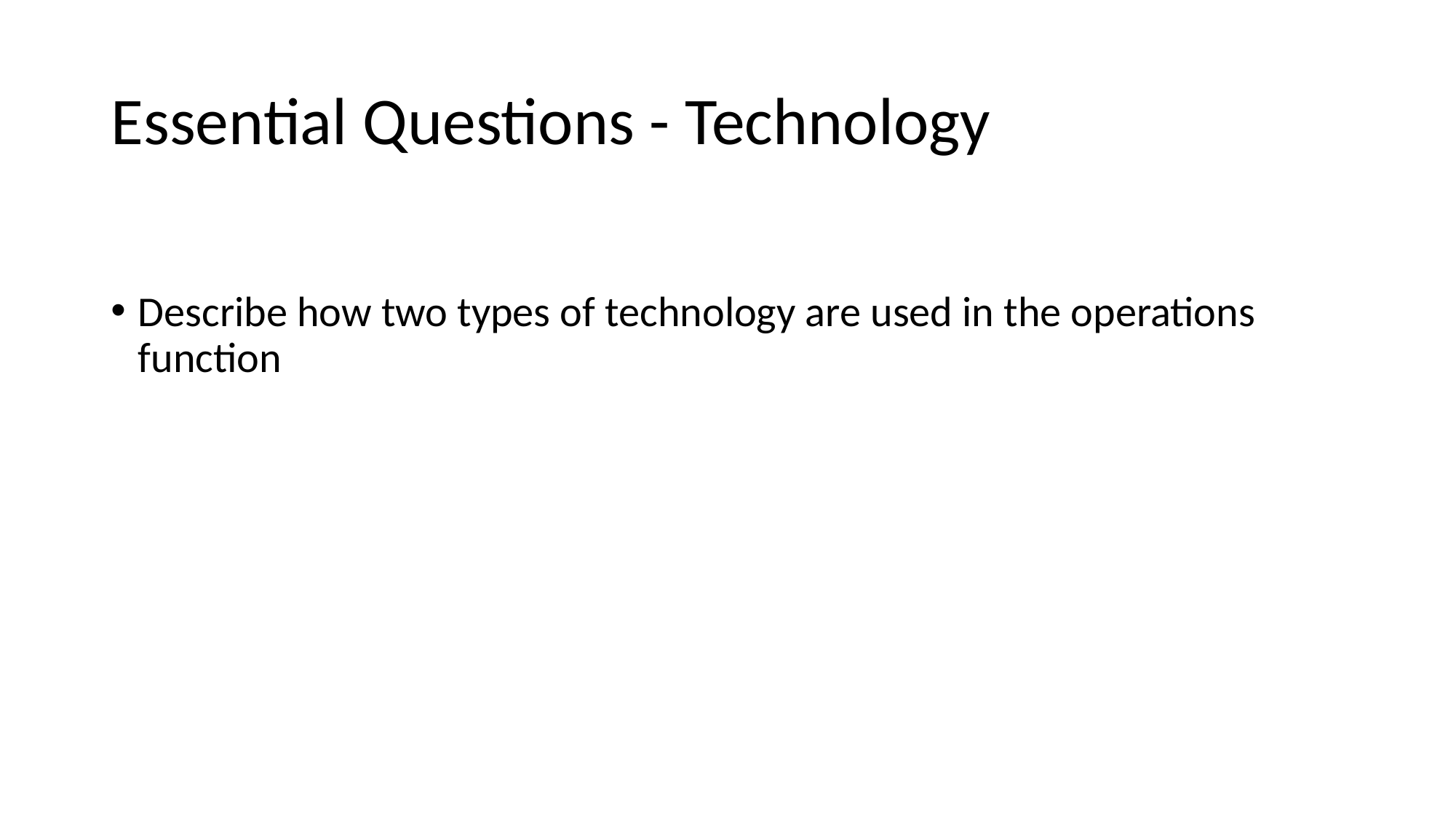

Essential Questions
# Essential Questions - Technology

Describe how two types of technology are used in the operations function